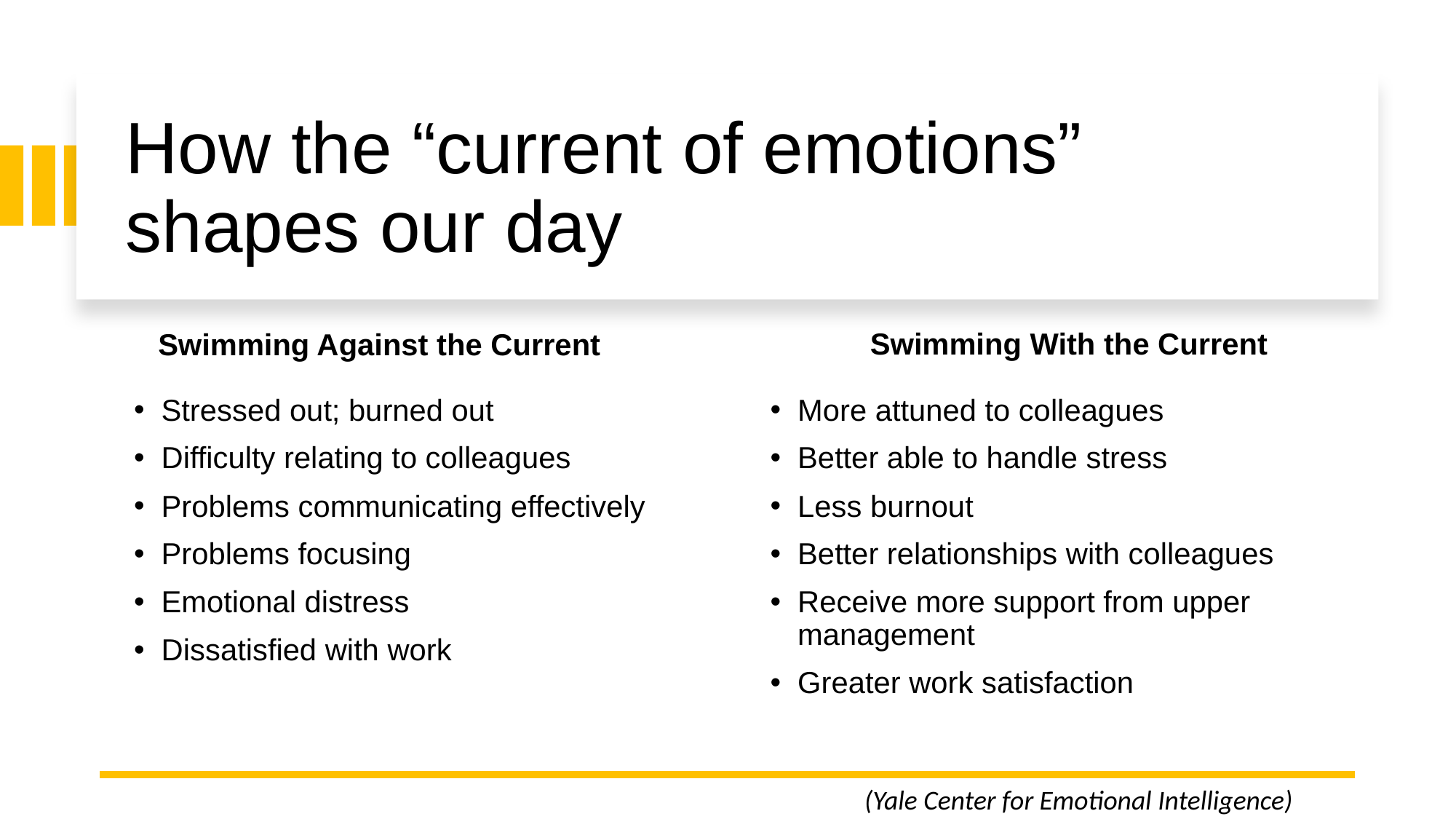

# How the “current of emotions” shapes our day

Swimming Against the Current
Swimming With the Current
Stressed out; burned out
Difficulty relating to colleagues
Problems communicating effectively
Problems focusing
Emotional distress
Dissatisfied with work

More attuned to colleagues
Better able to handle stress
Less burnout
Better relationships with colleagues
Receive more support from upper management
Greater work satisfaction

(Yale Center for Emotional Intelligence)